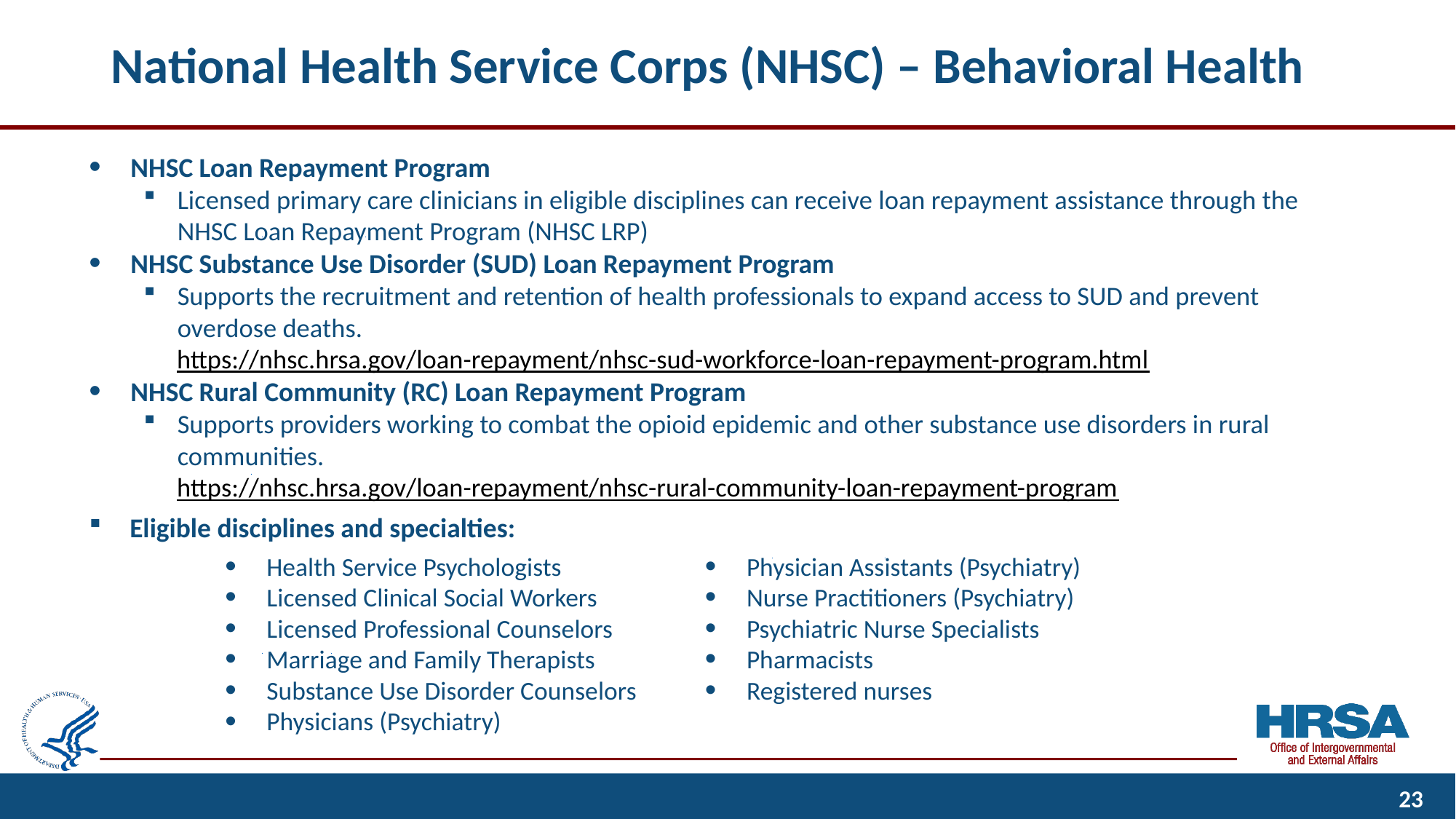

# National Health Service Corps (NHSC) – Behavioral Health
NHSC Loan Repayment Program
Licensed primary care clinicians in eligible disciplines can receive loan repayment assistance through the NHSC Loan Repayment Program (NHSC LRP)
NHSC Substance Use Disorder (SUD) Loan Repayment Program
Supports the recruitment and retention of health professionals to expand access to SUD and prevent overdose deaths.
https://nhsc.hrsa.gov/loan-repayment/nhsc-sud-workforce-loan-repayment-program.html
NHSC Rural Community (RC) Loan Repayment Program
Supports providers working to combat the opioid epidemic and other substance use disorders in rural communities.
https://nhsc.hrsa.gov/loan-repayment/nhsc-rural-community-loan-repayment-program

Eligible disciplines and specialties:

_
_
_
_
_
Health Service Psychologists
Licensed Clinical Social Workers
Licensed Professional Counselors
Marriage and Family Therapists
Substance Use Disorder Counselors
Physicians (Psychiatry)
Physician Assistants (Psychiatry)
Nurse Practitioners (Psychiatry)
Psychiatric Nurse Specialists
Pharmacists
Registered nurses

_
_
23